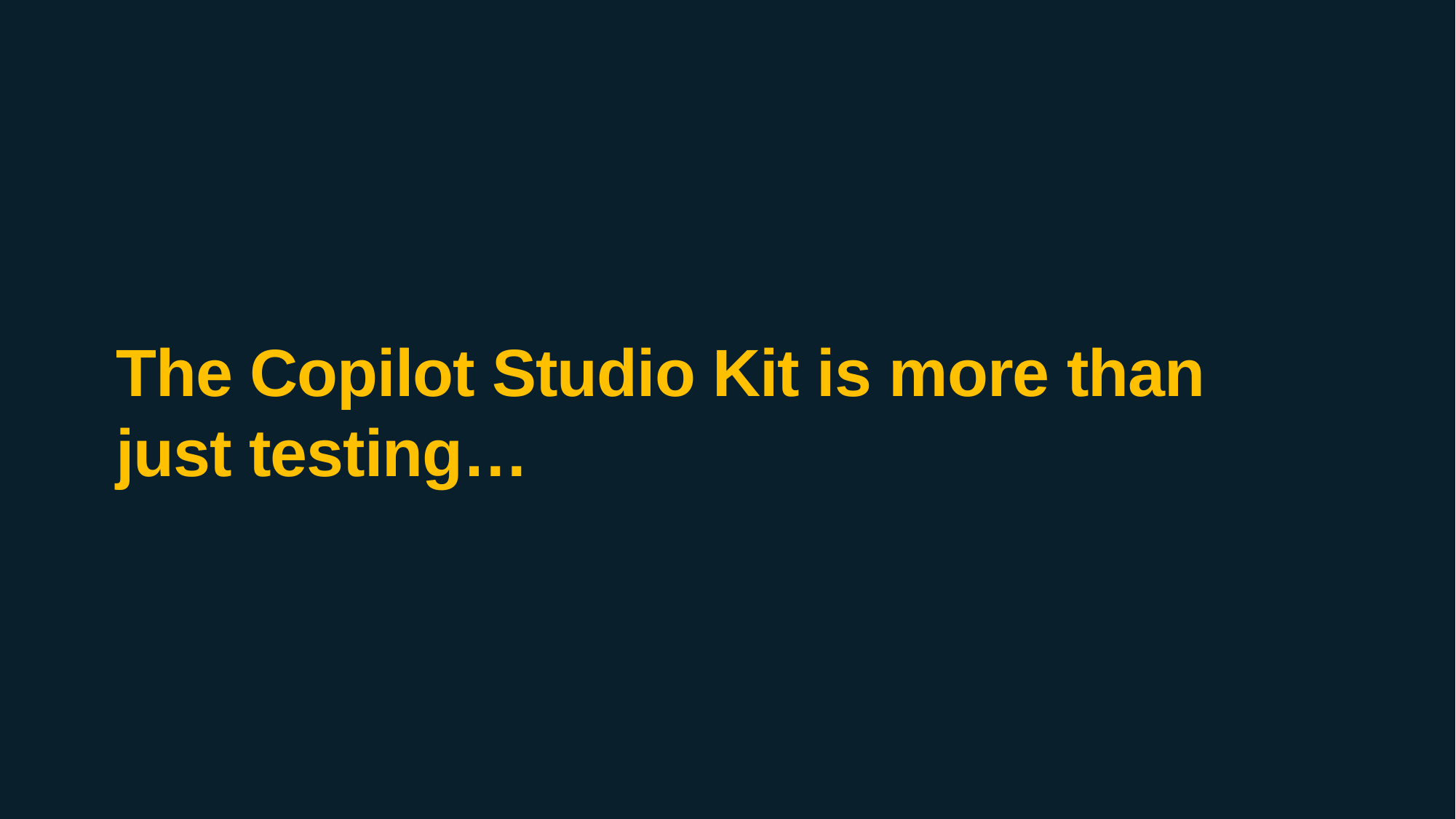

The Copilot Studio Kit is more than just testing…